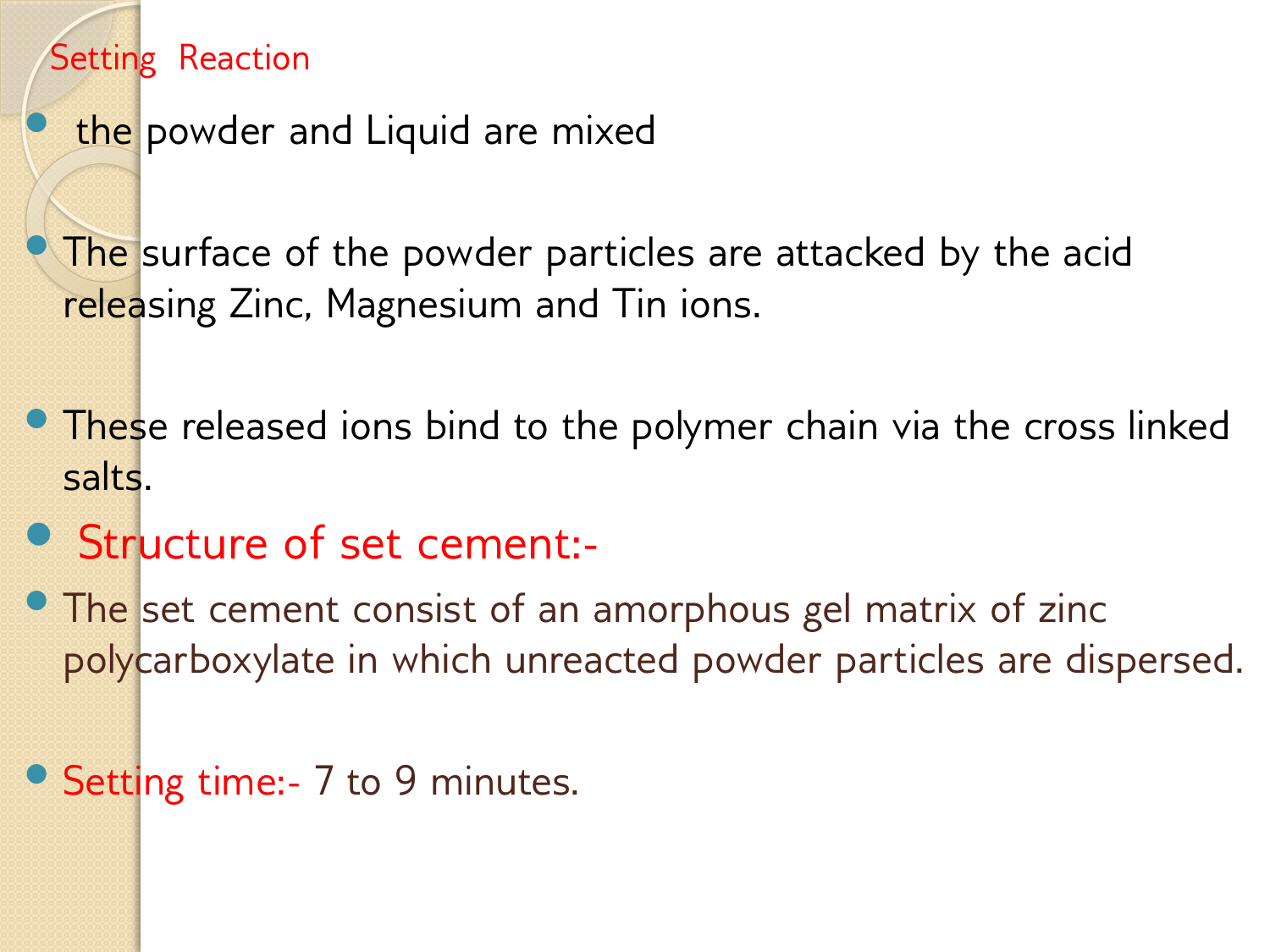

# Setting  Reaction
 the powder and Liquid are mixed

The surface of the powder particles are attacked by the acid releasing Zinc, Magnesium and Tin ions.

These released ions bind to the polymer chain via the cross linked salts.
 Structure of set cement:-
The set cement consist of an amorphous gel matrix of zinc polycarboxylate in which unreacted powder particles are dispersed.

Setting time:- 7 to 9 minutes.